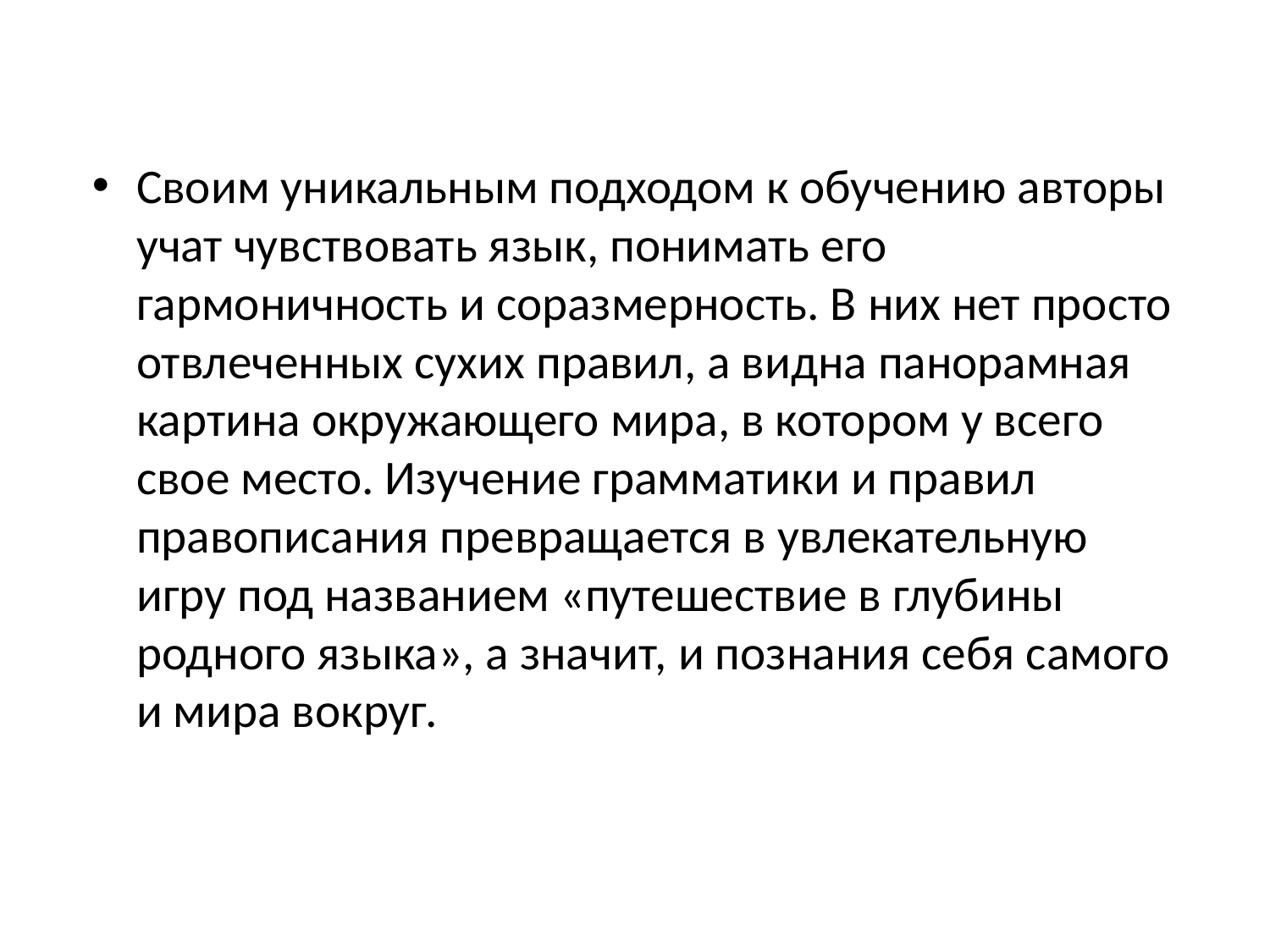

#
Своим уникальным подходом к обучению авторы учат чувствовать язык, понимать его гармоничность и соразмерность. В них нет просто отвлеченных сухих правил, а видна панорамная картина окружающего мира, в котором у всего свое место. Изучение грамматики и правил правописания превращается в увлекательную игру под названием «путешествие в глубины родного языка», а значит, и познания себя самого и мира вокруг.